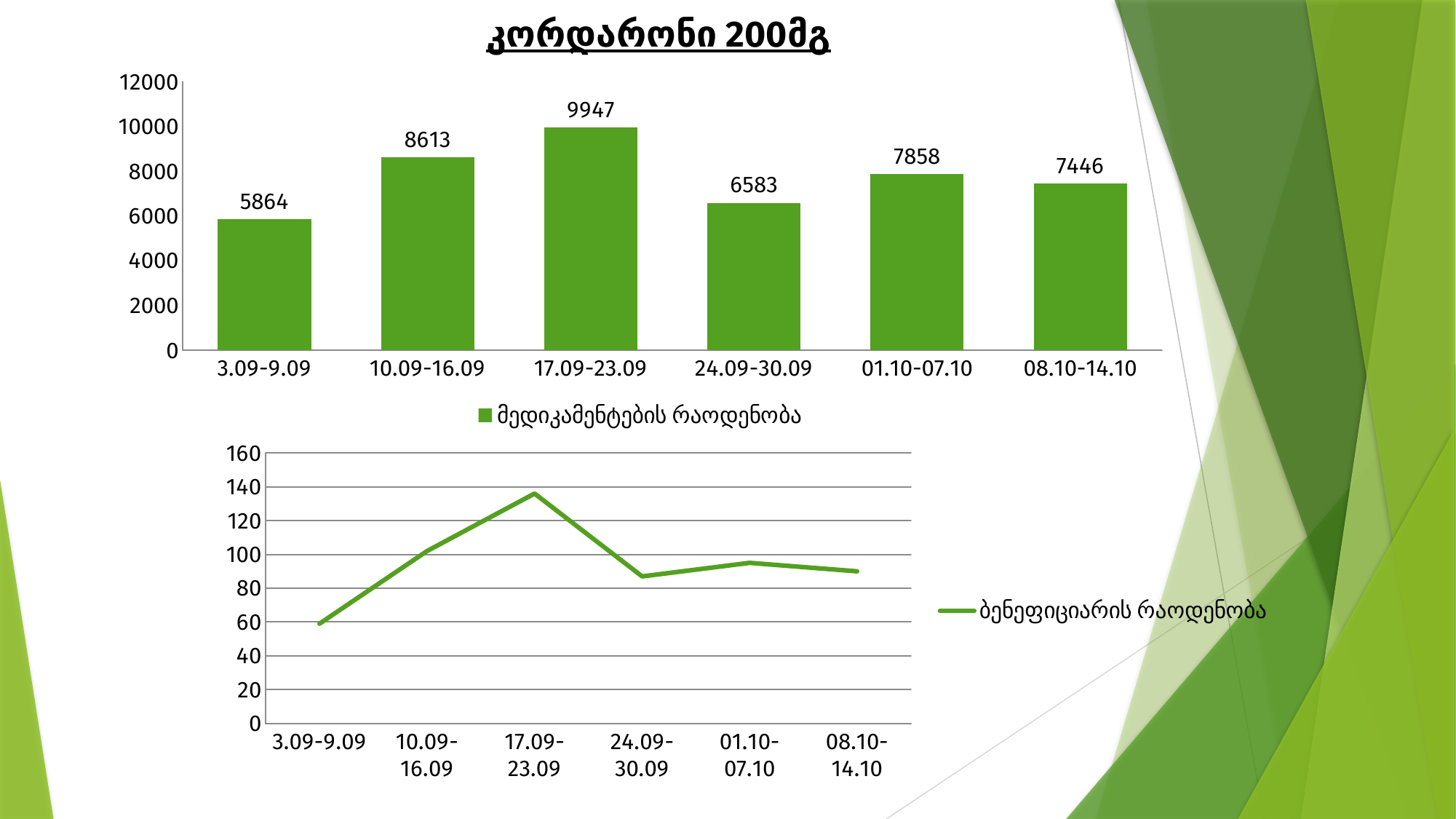

კორდარონი 200მგ

### Chart

| Category | მედიკამენტების რაოდენობა |
|---|---|
| 3.09-9.09 | 5864.0 |
| 10.09-16.09 | 8613.0 |
| 17.09-23.09 | 9947.0 |
| 24.09-30.09 | 6583.0 |
| 01.10-07.10 | 7858.0 |
| 08.10-14.10 | 7446.0 |

### Chart

| Category | ბენეფიციარის რაოდენობა |
|---|---|
| 3.09-9.09 | 59.0 |
| 10.09-16.09 | 102.0 |
| 17.09-23.09 | 136.0 |
| 24.09-30.09 | 87.0 |
| 01.10-07.10 | 95.0 |
| 08.10-14.10 | 90.0 |